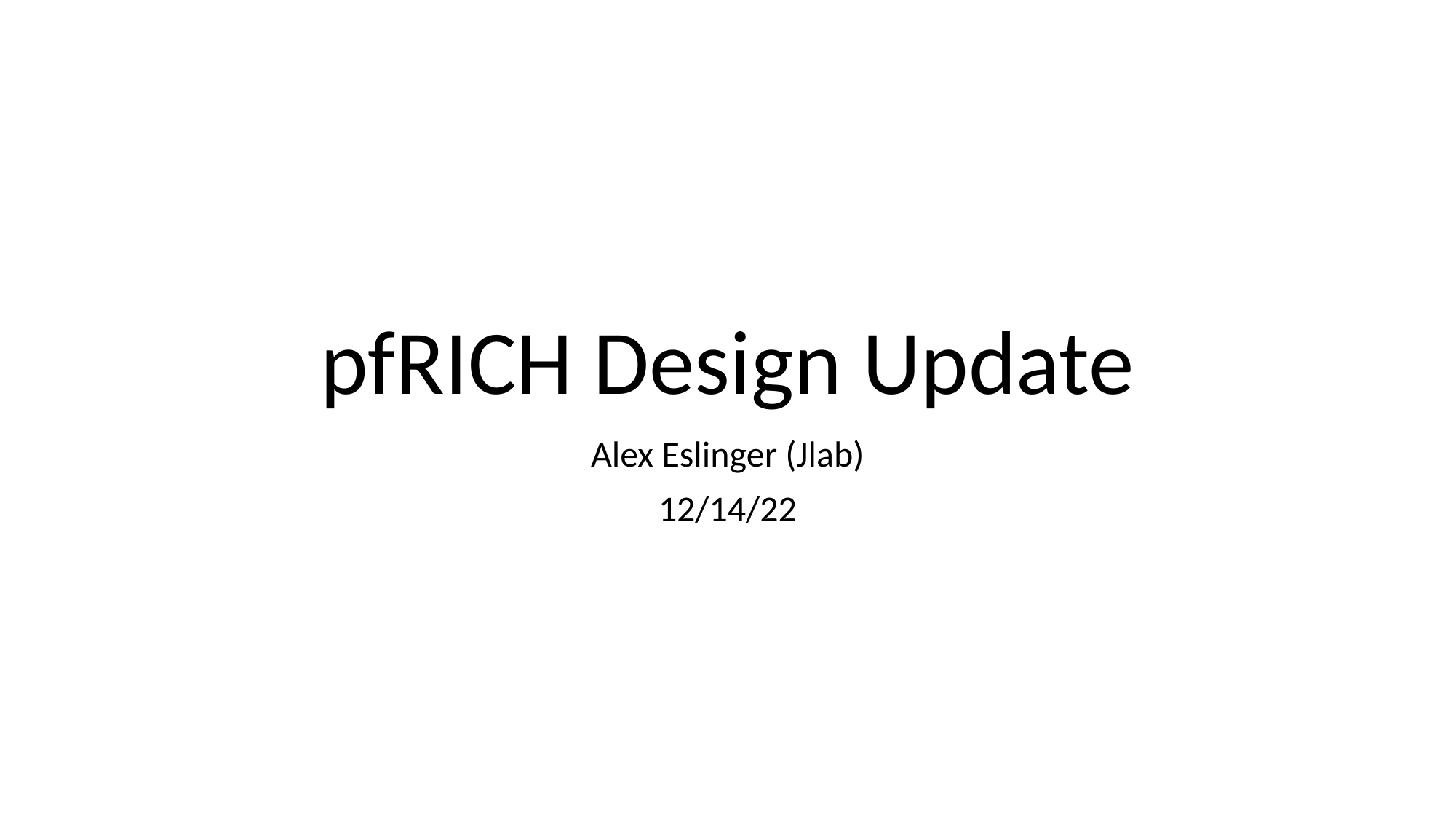

# pfRICH Design Update
Alex Eslinger (Jlab)
12/14/22